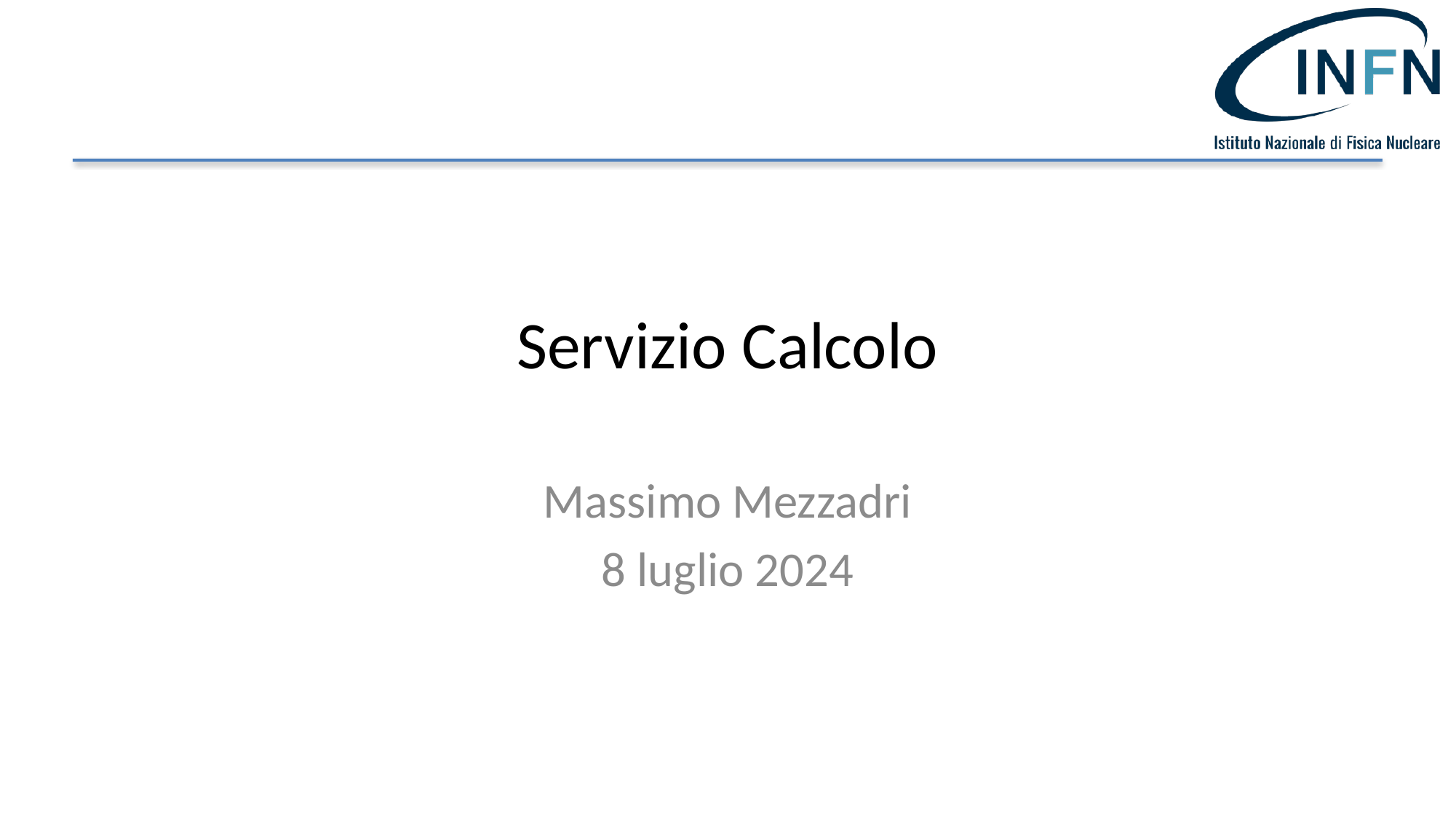

# Servizio Calcolo
Massimo Mezzadri
8 luglio 2024